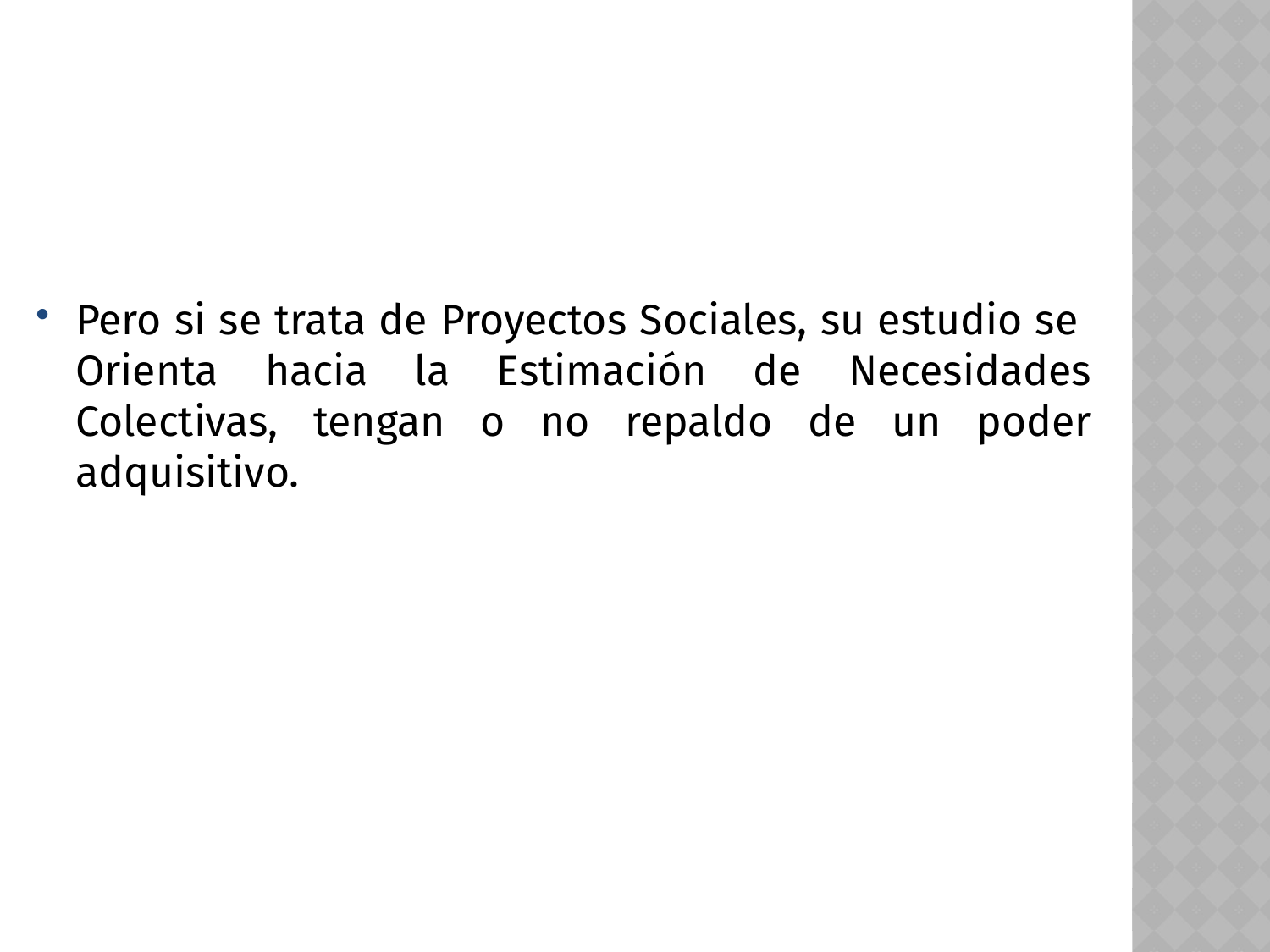

Pero si se trata de Proyectos Sociales, su estudio se  Orienta hacia la Estimación de Necesidades Colectivas, tengan o no repaldo de un poder adquisitivo.